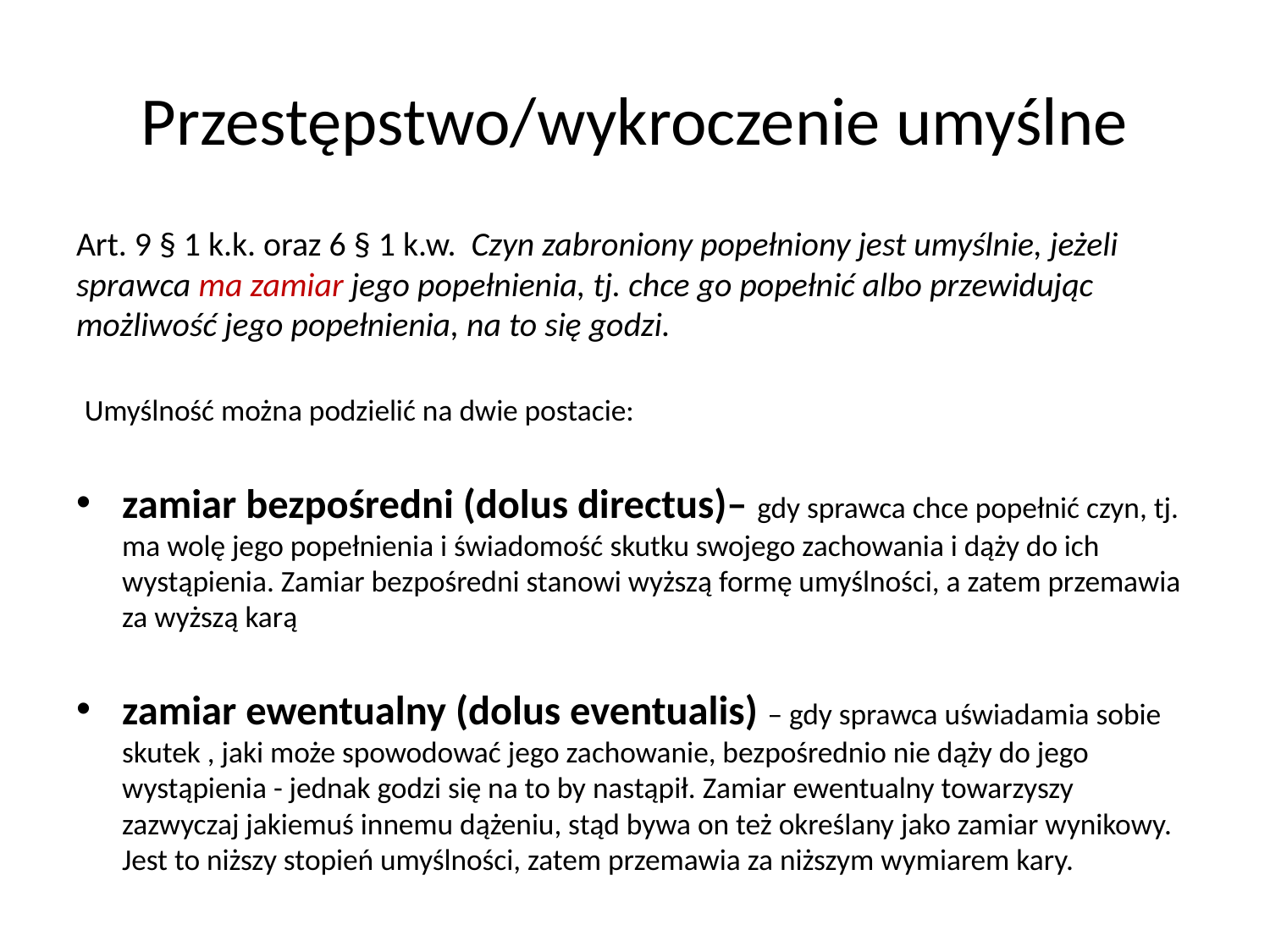

# Przestępstwo/wykroczenie umyślne
Art. 9 § 1 k.k. oraz 6 § 1 k.w.  Czyn zabroniony popełniony jest umyślnie, jeżeli sprawca ma zamiar jego popełnienia, tj. chce go popełnić albo przewidując możliwość jego popełnienia, na to się godzi.

Umyślność można podzielić na dwie postacie:

zamiar bezpośredni (dolus directus)– gdy sprawca chce popełnić czyn, tj. ma wolę jego popełnienia i świadomość skutku swojego zachowania i dąży do ich wystąpienia. Zamiar bezpośredni stanowi wyższą formę umyślności, a zatem przemawia za wyższą karą

zamiar ewentualny (dolus eventualis) – gdy sprawca uświadamia sobie skutek , jaki może spowodować jego zachowanie, bezpośrednio nie dąży do jego wystąpienia - jednak godzi się na to by nastąpił. Zamiar ewentualny towarzyszy zazwyczaj jakiemuś innemu dążeniu, stąd bywa on też określany jako zamiar wynikowy. Jest to niższy stopień umyślności, zatem przemawia za niższym wymiarem kary.